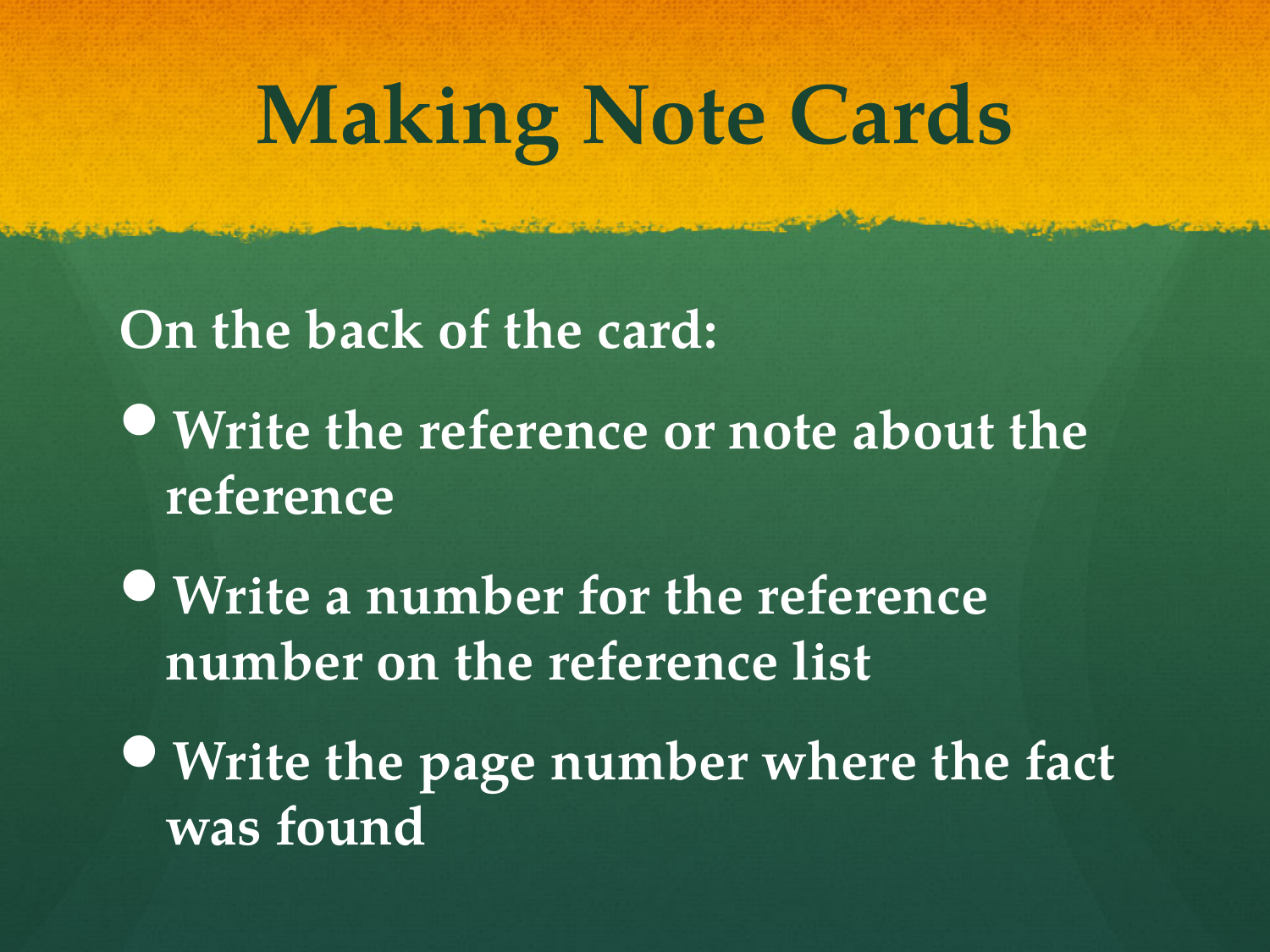

# Making Note Cards
On the back of the card:
Write the reference or note about the reference
Write a number for the reference number on the reference list
Write the page number where the fact was found